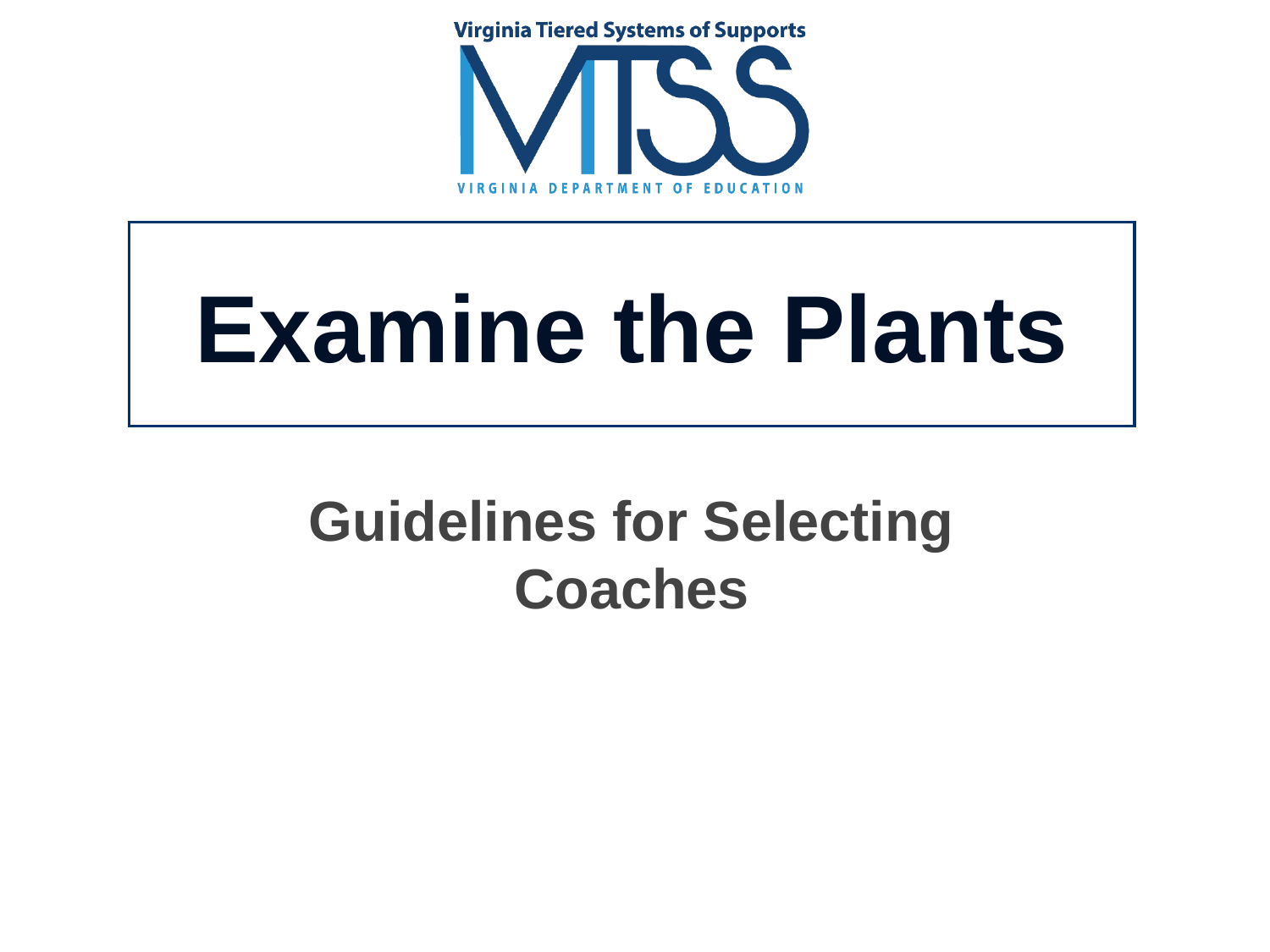

# Examine the Plants
Guidelines for Selecting Coaches